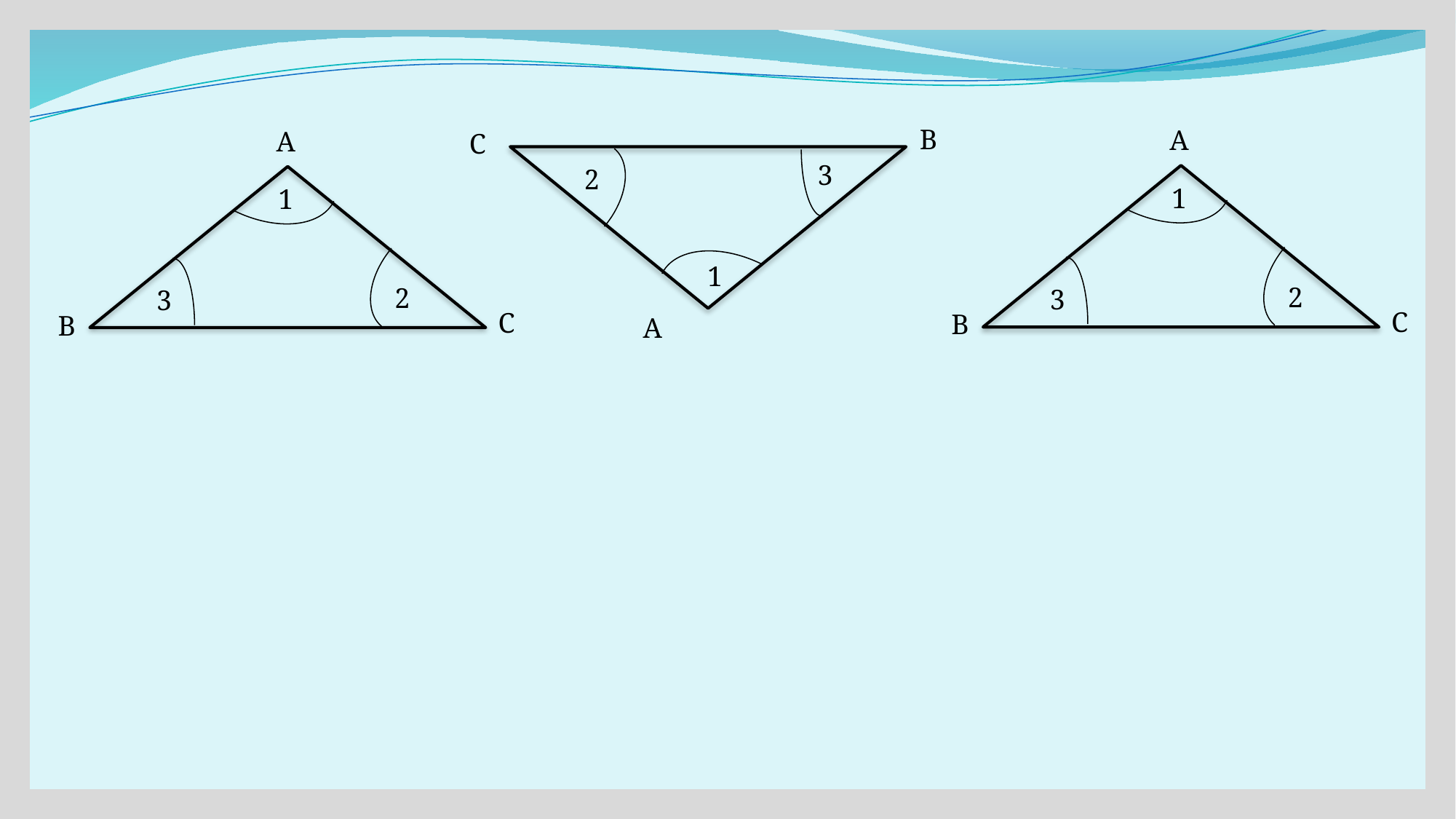

1

2
3
A
C
B

1

2
3
A
C
B

1

2
3
A
C
B